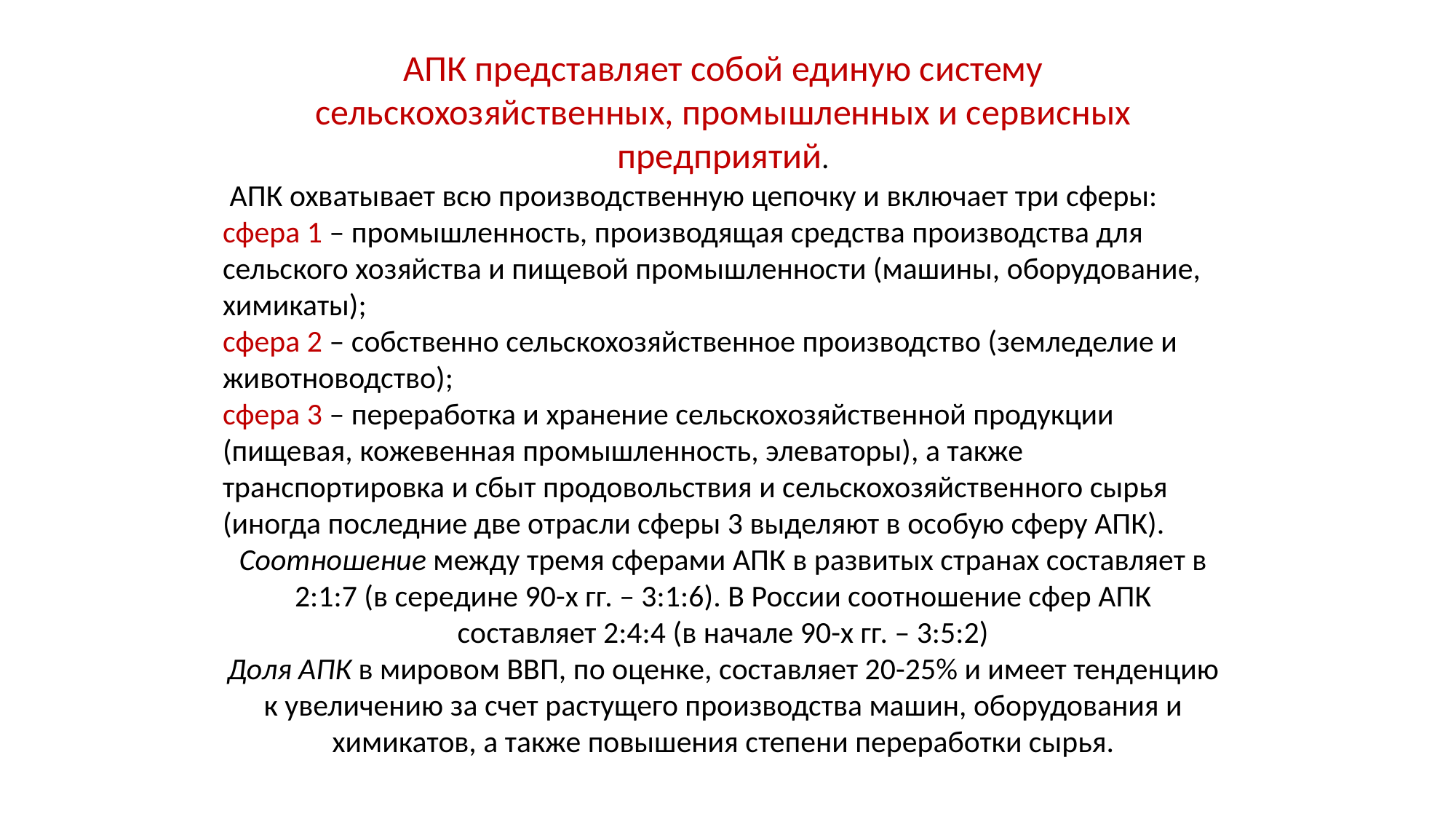

АПК представляет собой единую систему сельскохозяйственных, промышленных и сервисных предприятий.
 АПК охватывает всю производственную цепочку и включает три сферы:
сфера 1 – промышленность, производящая средства производства для сельского хозяйства и пищевой промышленности (машины, оборудование, химикаты);
сфера 2 – собственно сельскохозяйственное производство (земледелие и животноводство);
сфера 3 – переработка и хранение сельскохозяйственной продукции (пищевая, кожевенная промышленность, элеваторы), а также транспортировка и сбыт продовольствия и сельскохозяйственного сырья (иногда последние две отрасли сферы 3 выделяют в особую сферу АПК).
Соотношение между тремя сферами АПК в развитых странах составляет в 2:1:7 (в середине 90-х гг. – 3:1:6). В России соотношение сфер АПК составляет 2:4:4 (в начале 90-х гг. – 3:5:2)
Доля АПК в мировом ВВП, по оценке, составляет 20-25% и имеет тенденцию к увеличению за счет растущего производства машин, оборудования и химикатов, а также повышения степени переработки сырья.